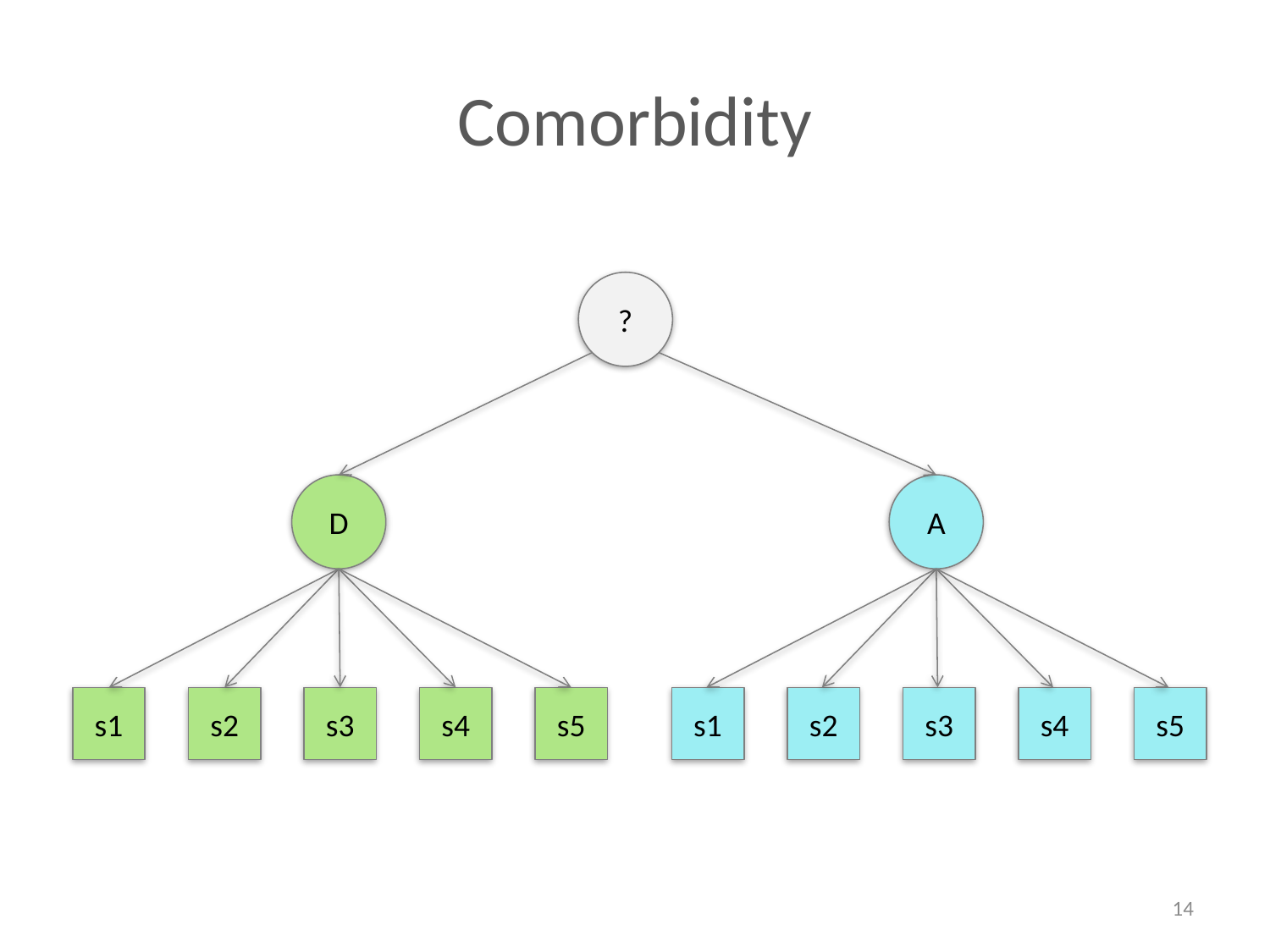

# Comorbidity
?
D
A
s1
s2
s3
s4
s5
s1
s2
s3
s4
s5
14